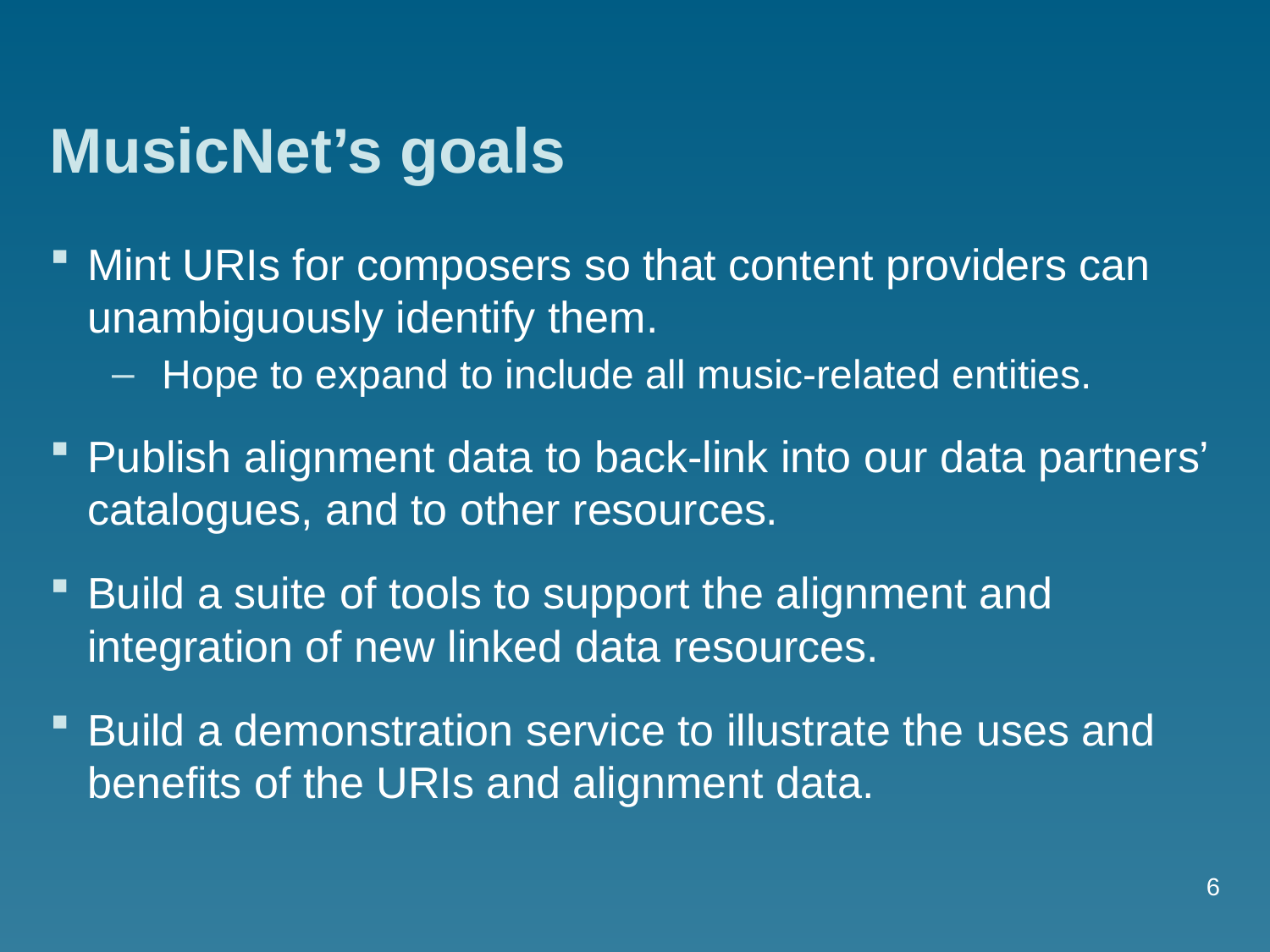

# MusicNet’s goals
Mint URIs for composers so that content providers can unambiguously identify them.
Hope to expand to include all music-related entities.
Publish alignment data to back-link into our data partners’ catalogues, and to other resources.
Build a suite of tools to support the alignment and integration of new linked data resources.
Build a demonstration service to illustrate the uses and benefits of the URIs and alignment data.
6